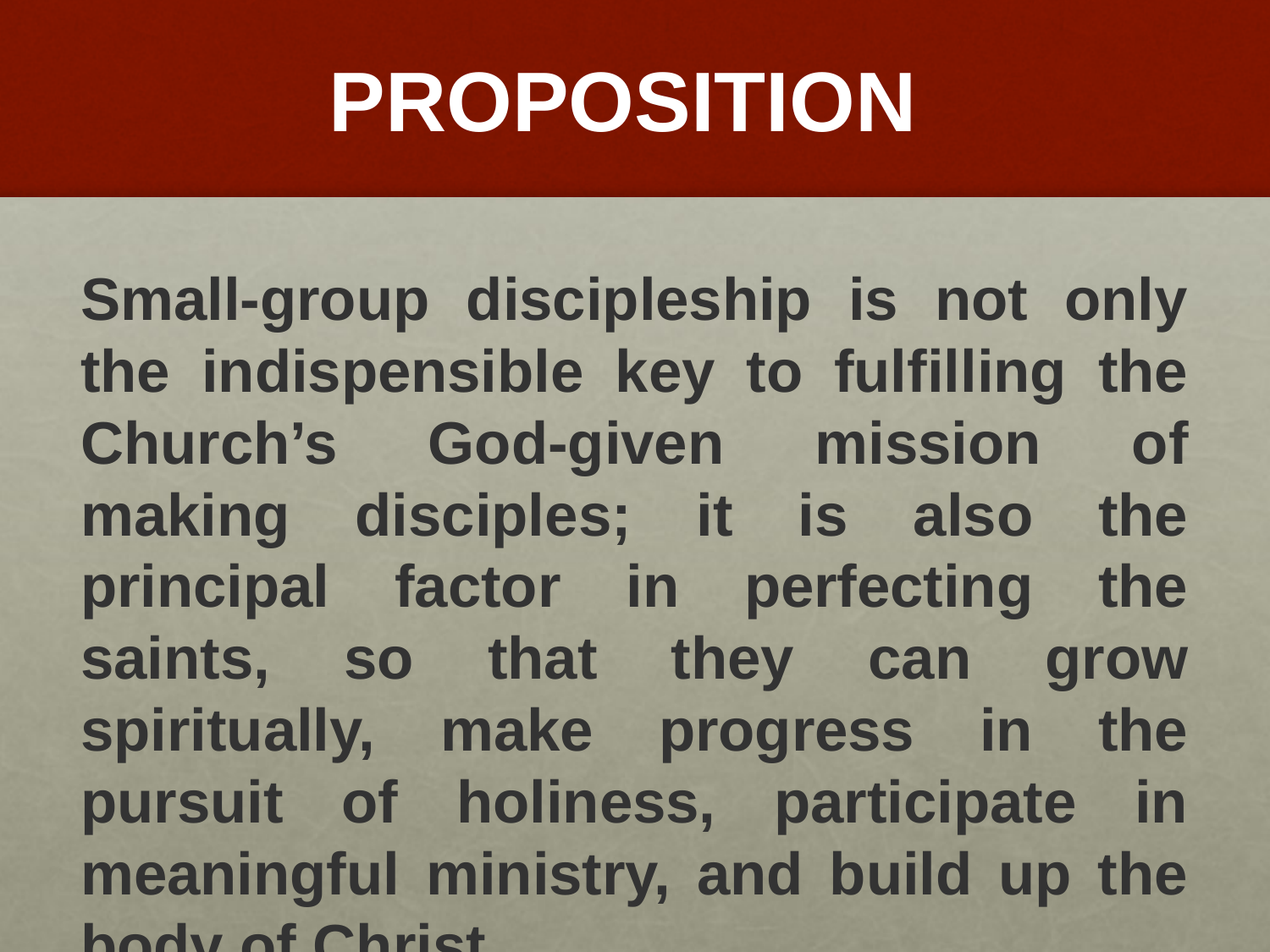

# PROPOSITION
Small-group discipleship is not only the indispensible key to fulfilling the Church’s God-given mission of making disciples; it is also the principal factor in perfecting the saints, so that they can grow spiritually, make progress in the pursuit of holiness, participate in meaningful ministry, and build up the body of Christ.